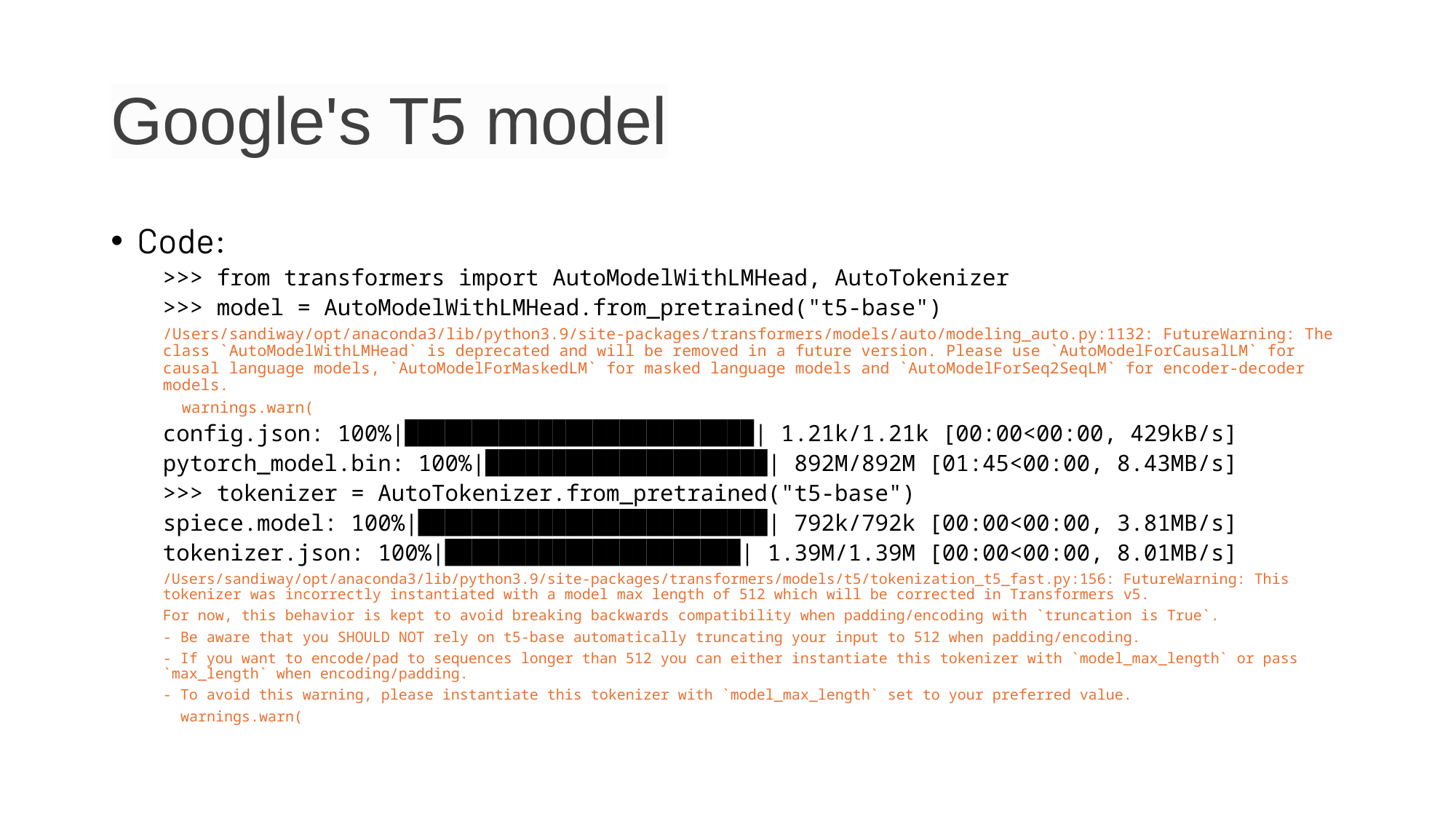

# Google's T5 model
Code:
>>> from transformers import AutoModelWithLMHead, AutoTokenizer
>>> model = AutoModelWithLMHead.from_pretrained("t5-base")
/Users/sandiway/opt/anaconda3/lib/python3.9/site-packages/transformers/models/auto/modeling_auto.py:1132: FutureWarning: The class `AutoModelWithLMHead` is deprecated and will be removed in a future version. Please use `AutoModelForCausalLM` for causal language models, `AutoModelForMaskedLM` for masked language models and `AutoModelForSeq2SeqLM` for encoder-decoder models.
  warnings.warn(
config.json: 100%|██████████████████████████| 1.21k/1.21k [00:00<00:00, 429kB/s]
pytorch_model.bin: 100%|█████████████████████| 892M/892M [01:45<00:00, 8.43MB/s]
>>> tokenizer = AutoTokenizer.from_pretrained("t5-base")
spiece.model: 100%|██████████████████████████| 792k/792k [00:00<00:00, 3.81MB/s]
tokenizer.json: 100%|██████████████████████| 1.39M/1.39M [00:00<00:00, 8.01MB/s]
/Users/sandiway/opt/anaconda3/lib/python3.9/site-packages/transformers/models/t5/tokenization_t5_fast.py:156: FutureWarning: This tokenizer was incorrectly instantiated with a model max length of 512 which will be corrected in Transformers v5.
For now, this behavior is kept to avoid breaking backwards compatibility when padding/encoding with `truncation is True`.
- Be aware that you SHOULD NOT rely on t5-base automatically truncating your input to 512 when padding/encoding.
- If you want to encode/pad to sequences longer than 512 you can either instantiate this tokenizer with `model_max_length` or pass `max_length` when encoding/padding.
- To avoid this warning, please instantiate this tokenizer with `model_max_length` set to your preferred value.
  warnings.warn(